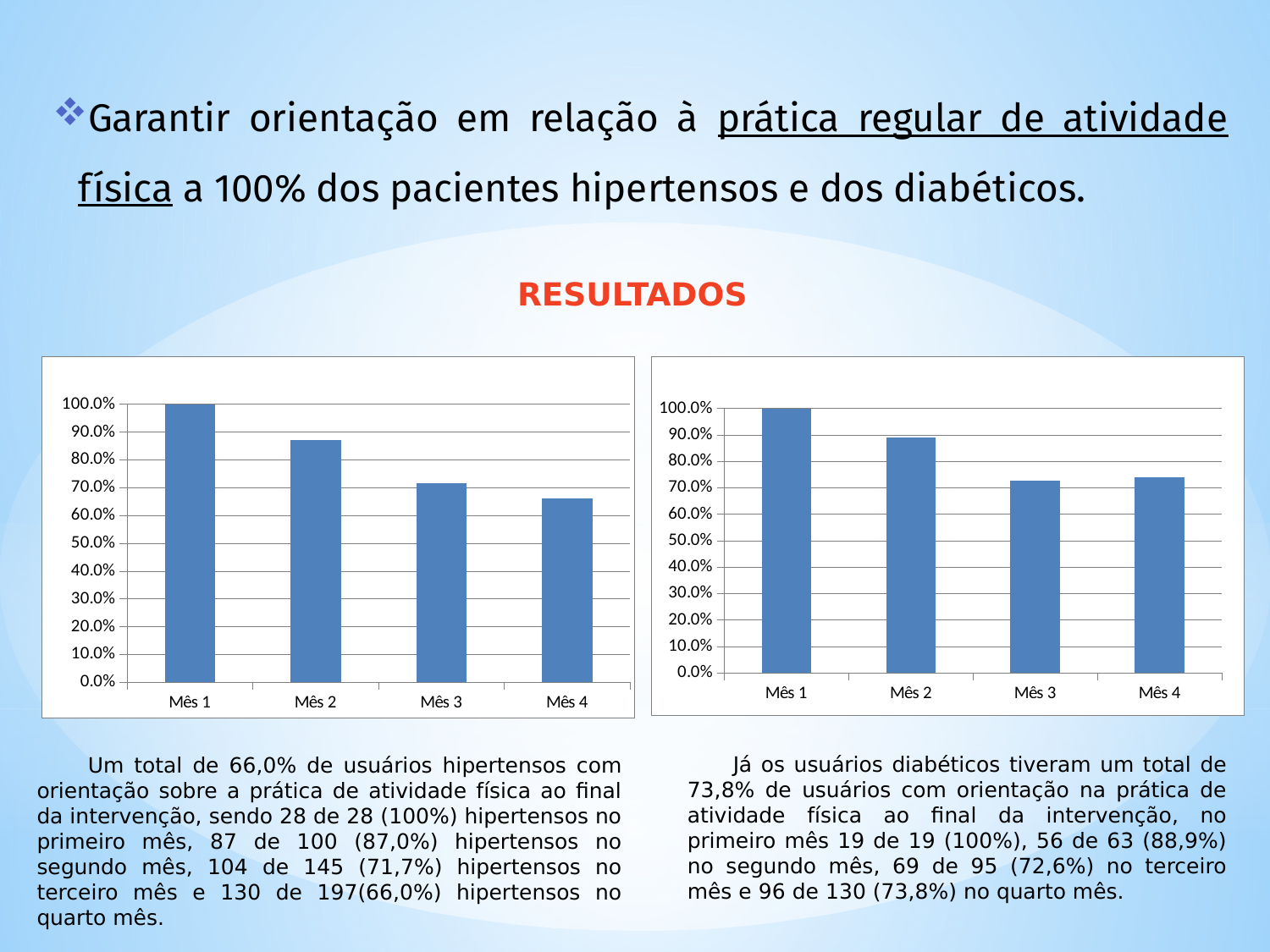

Garantir orientação em relação à prática regular de atividade física a 100% dos pacientes hipertensos e dos diabéticos.

RESULTADOS

### Chart

| Category | Proporção de hipertensos com orientação sobre a prática de atividade física regular |
|---|---|
| Mês 1 | 1.0 |
| Mês 2 | 0.8700000000000018 |
| Mês 3 | 0.7172413793103448 |
| Mês 4 | 0.6598984771573627 |

### Chart

| Category | Proporção de diabéticos que receberam orientação sobre a prática de atividade física regular |
|---|---|
| Mês 1 | 1.0 |
| Mês 2 | 0.8888888888888888 |
| Mês 3 | 0.7263157894736842 |
| Mês 4 | 0.7384615384615386 |
     Já os usuários diabéticos tiveram um total de 73,8% de usuários com orientação na prática de atividade física ao final da intervenção, no primeiro mês 19 de 19 (100%), 56 de 63 (88,9%) no segundo mês, 69 de 95 (72,6%) no terceiro mês e 96 de 130 (73,8%) no quarto mês.
     Um total de 66,0% de usuários hipertensos com orientação sobre a prática de atividade física ao final da intervenção, sendo 28 de 28 (100%) hipertensos no primeiro mês, 87 de 100 (87,0%) hipertensos no segundo mês, 104 de 145 (71,7%) hipertensos no terceiro mês e 130 de 197(66,0%) hipertensos no quarto mês.